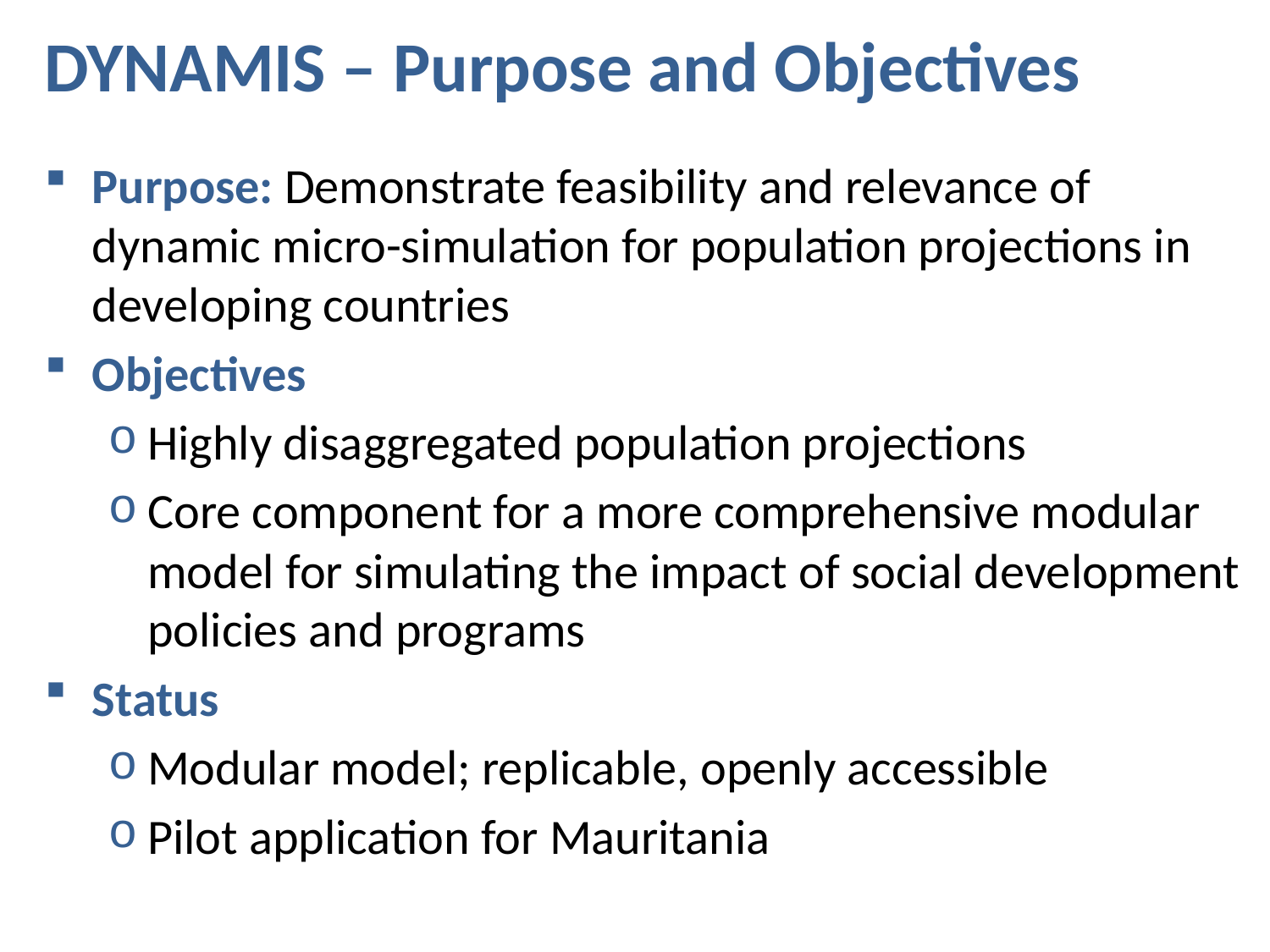

# DYNAMIS – Purpose and Objectives
Purpose: Demonstrate feasibility and relevance of dynamic micro-simulation for population projections in developing countries
Objectives
Highly disaggregated population projections
Core component for a more comprehensive modular model for simulating the impact of social development policies and programs
Status
Modular model; replicable, openly accessible
Pilot application for Mauritania